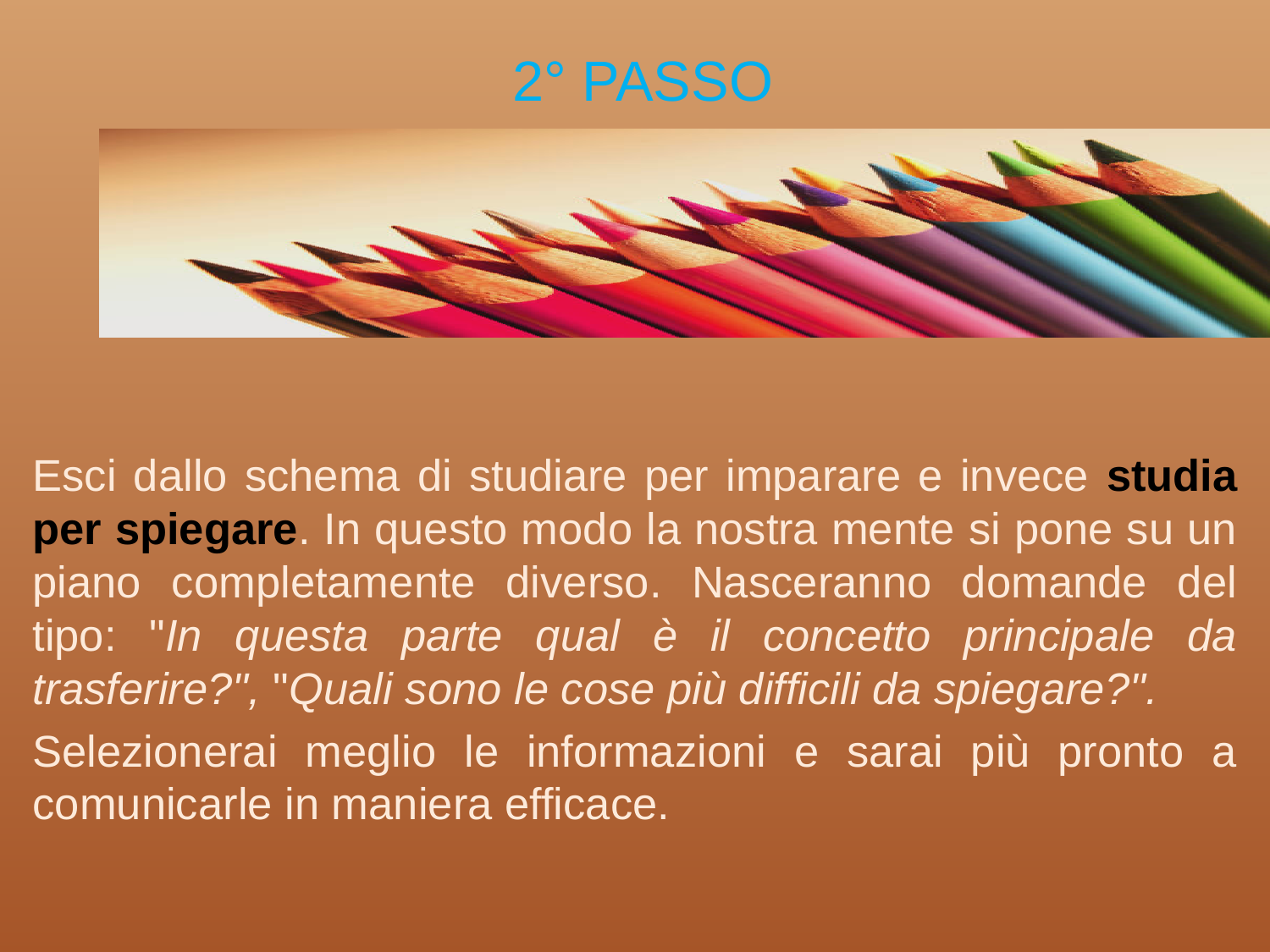

# 2° PASSO

Esci dallo schema di studiare per imparare e invece studia per spiegare. In questo modo la nostra mente si pone su un piano completamente diverso. Nasceranno domande del tipo: "In questa parte qual è il concetto principale da trasferire?", "Quali sono le cose più difficili da spiegare?".
Selezionerai meglio le informazioni e sarai più pronto a comunicarle in maniera efficace.